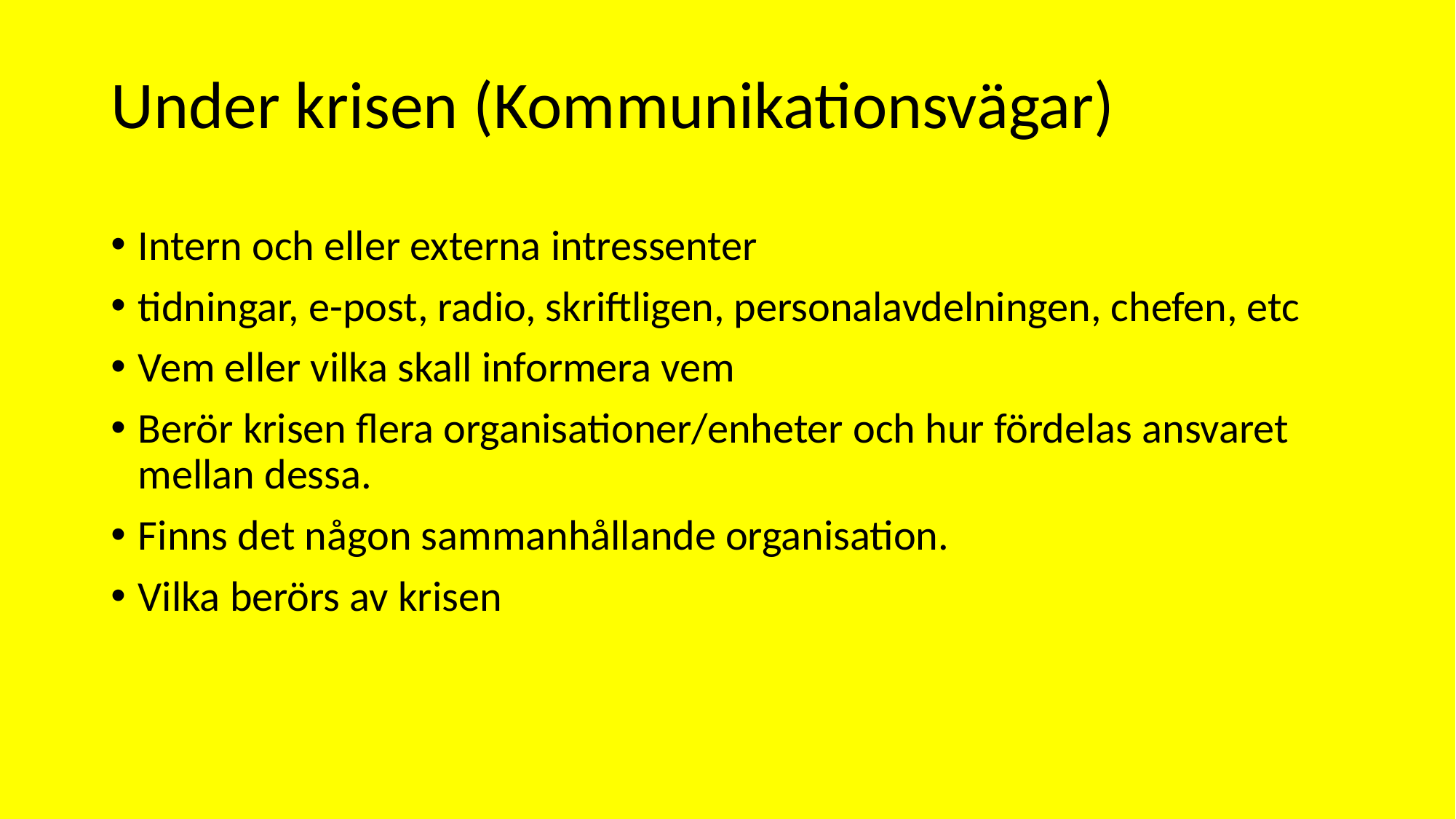

# Under krisen (Kommunikationsvägar)
Intern och eller externa intressenter
tidningar, e-post, radio, skriftligen, personalavdelningen, chefen, etc
Vem eller vilka skall informera vem
Berör krisen flera organisationer/enheter och hur fördelas ansvaret mellan dessa.
Finns det någon sammanhållande organisation.
Vilka berörs av krisen